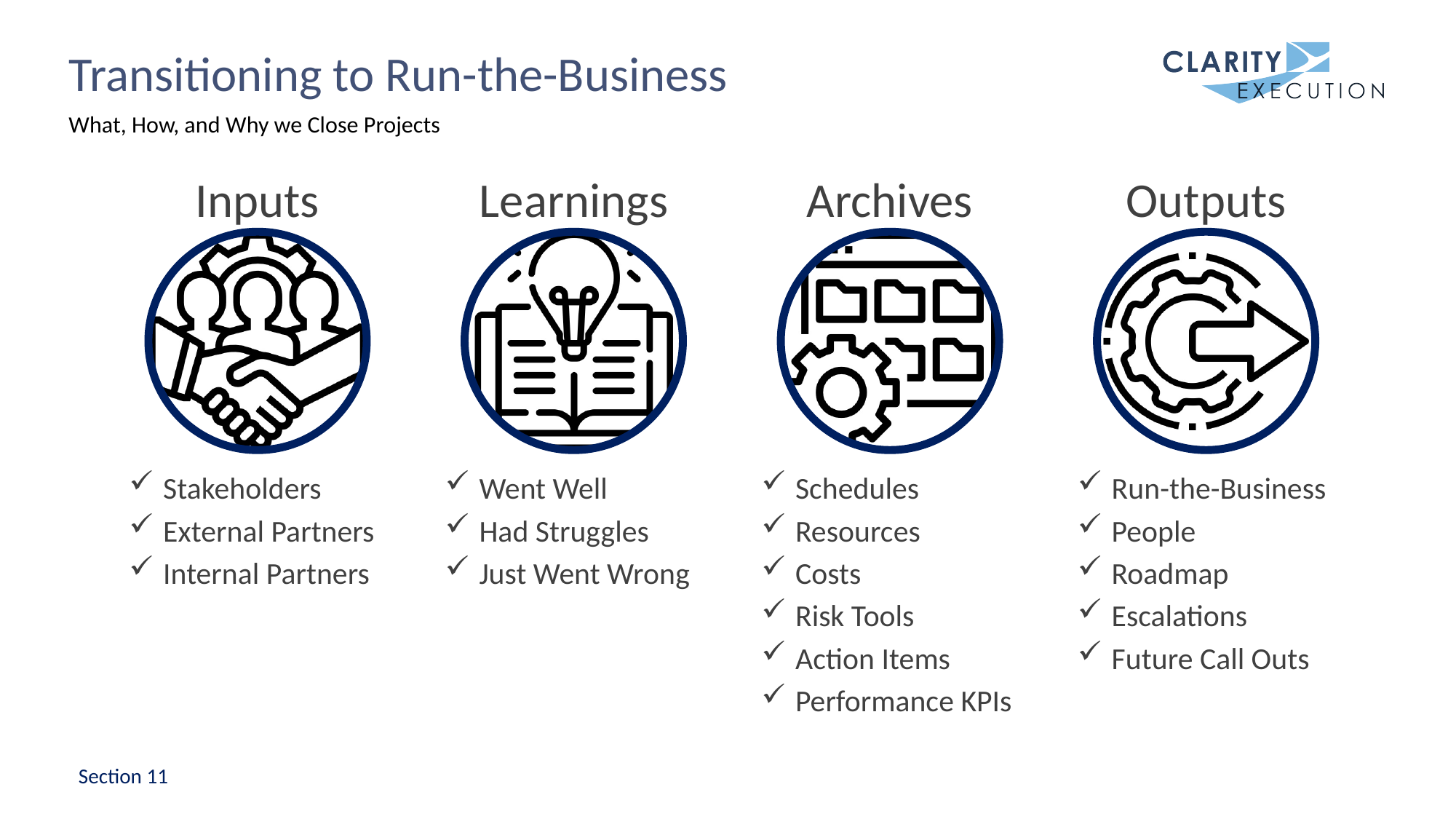

# Transitioning to Run-the-Business
What, How, and Why we Close Projects
Inputs

Stakeholders
External Partners
Internal Partners
Learnings

Went Well
Had Struggles
Just Went Wrong
Archives

Schedules
Resources
Costs
Risk Tools
Action Items
Performance KPIs
Outputs

Run-the-Business
People
Roadmap
Escalations
Future Call Outs
Section 11